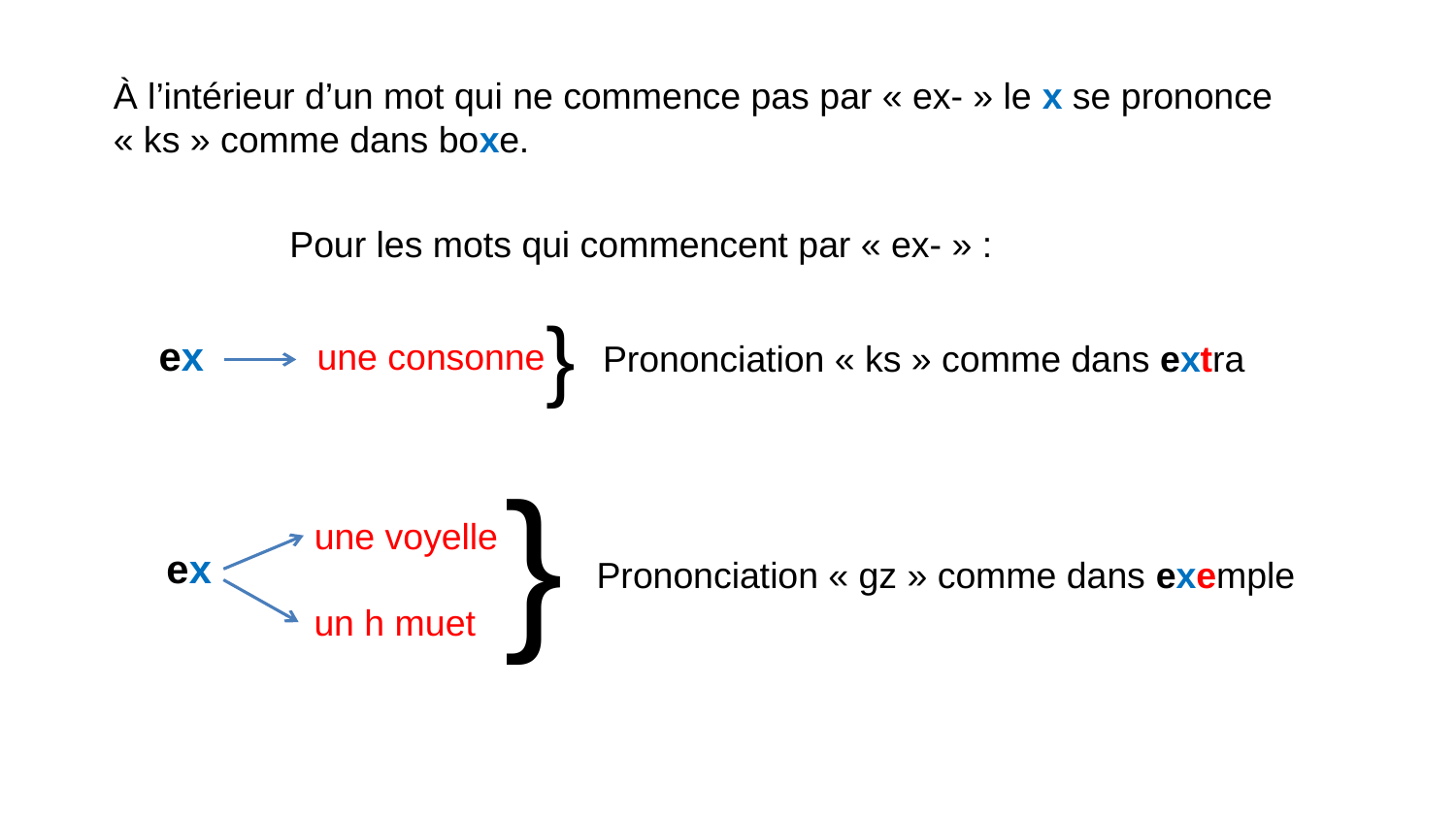

À l’intérieur d’un mot qui ne commence pas par « ex- » le x se prononce « ks » comme dans boxe.
Pour les mots qui commencent par « ex- » :
}
ex
une consonne
Prononciation « ks » comme dans extra
}
une voyelle
ex

Prononciation « gz » comme dans exemple
un h muet